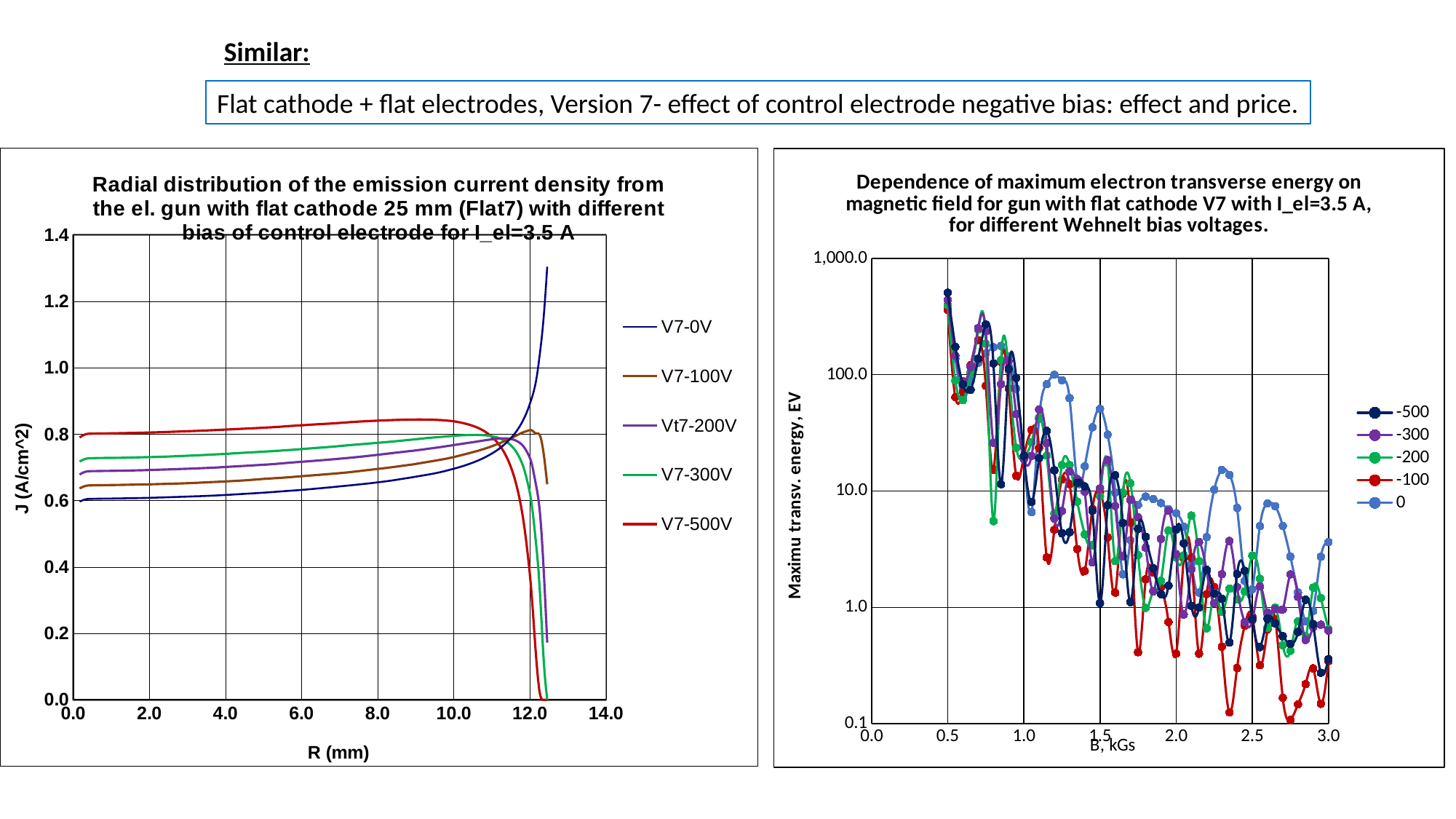

Similar:
Flat cathode + flat electrodes, Version 7- effect of control electrode negative bias: effect and price.

### Chart: Dependence of maximum electron transverse energy on magnetic field for gun with flat cathode V7 with I_el=3.5 A, for different Wehnelt bias voltages.

| Category | -500 | -300 | -200 | -100 | 0 |
|---|---|---|---|---|---|

### Chart: Radial distribution of the emission current density from the el. gun with flat cathode 25 mm (Flat7) with different bias of control electrode for I_el=3.5 A

| Category | V7-0V | V7-100V | Vt7-200V | V7-300V | V7-500V |
|---|---|---|---|---|---|